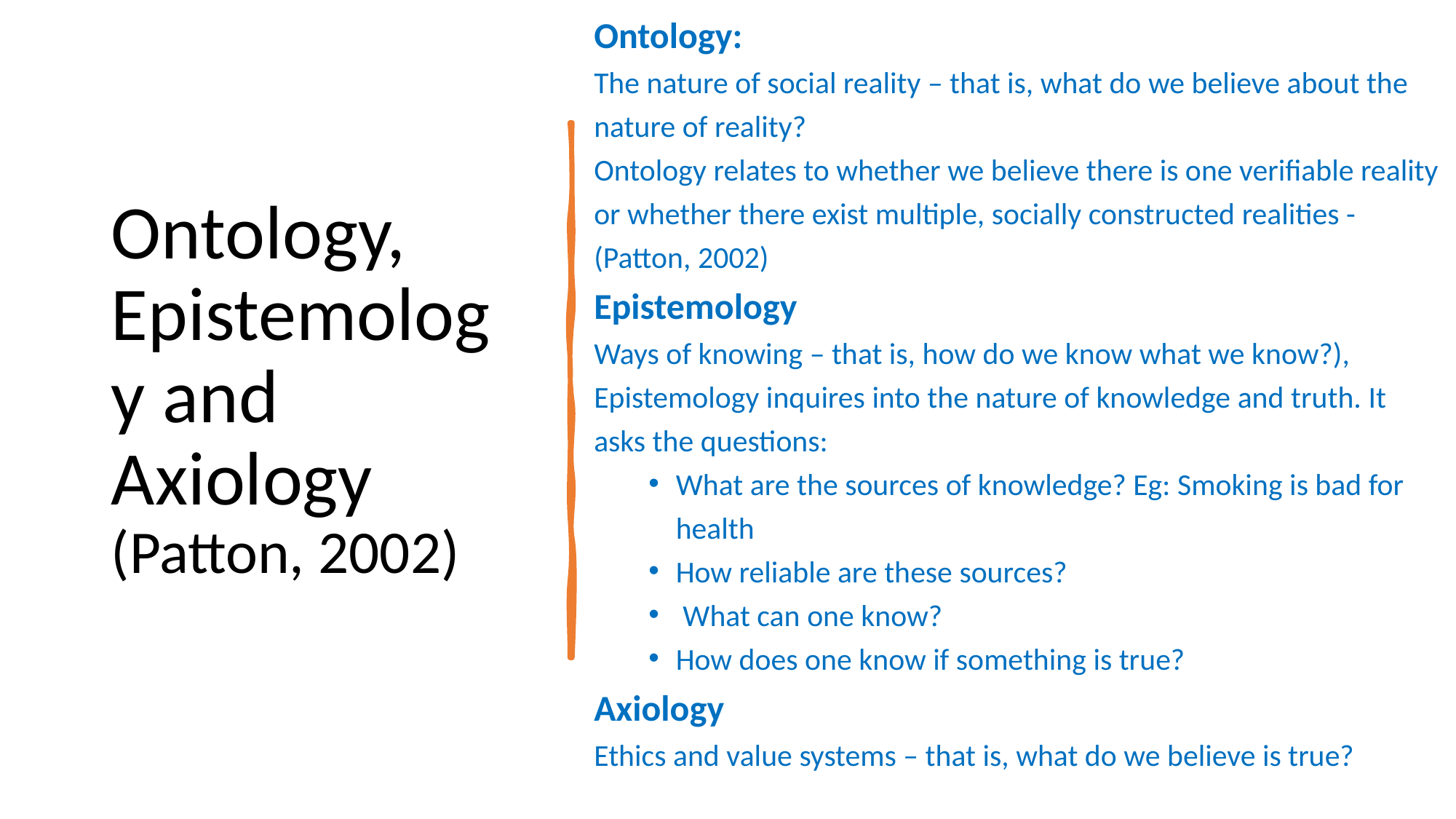

Ontology:
The nature of social reality – that is, what do we believe about the nature of reality?
Ontology relates to whether we believe there is one verifiable reality or whether there exist multiple, socially constructed realities - (Patton, 2002)
Epistemology
Ways of knowing – that is, how do we know what we know?),
Epistemology inquires into the nature of knowledge and truth. It asks the questions:
What are the sources of knowledge? Eg: Smoking is bad for health
How reliable are these sources?
 What can one know?
How does one know if something is true?
Axiology
Ethics and value systems – that is, what do we believe is true?

# Ontology, Epistemology and Axiology (Patton, 2002)